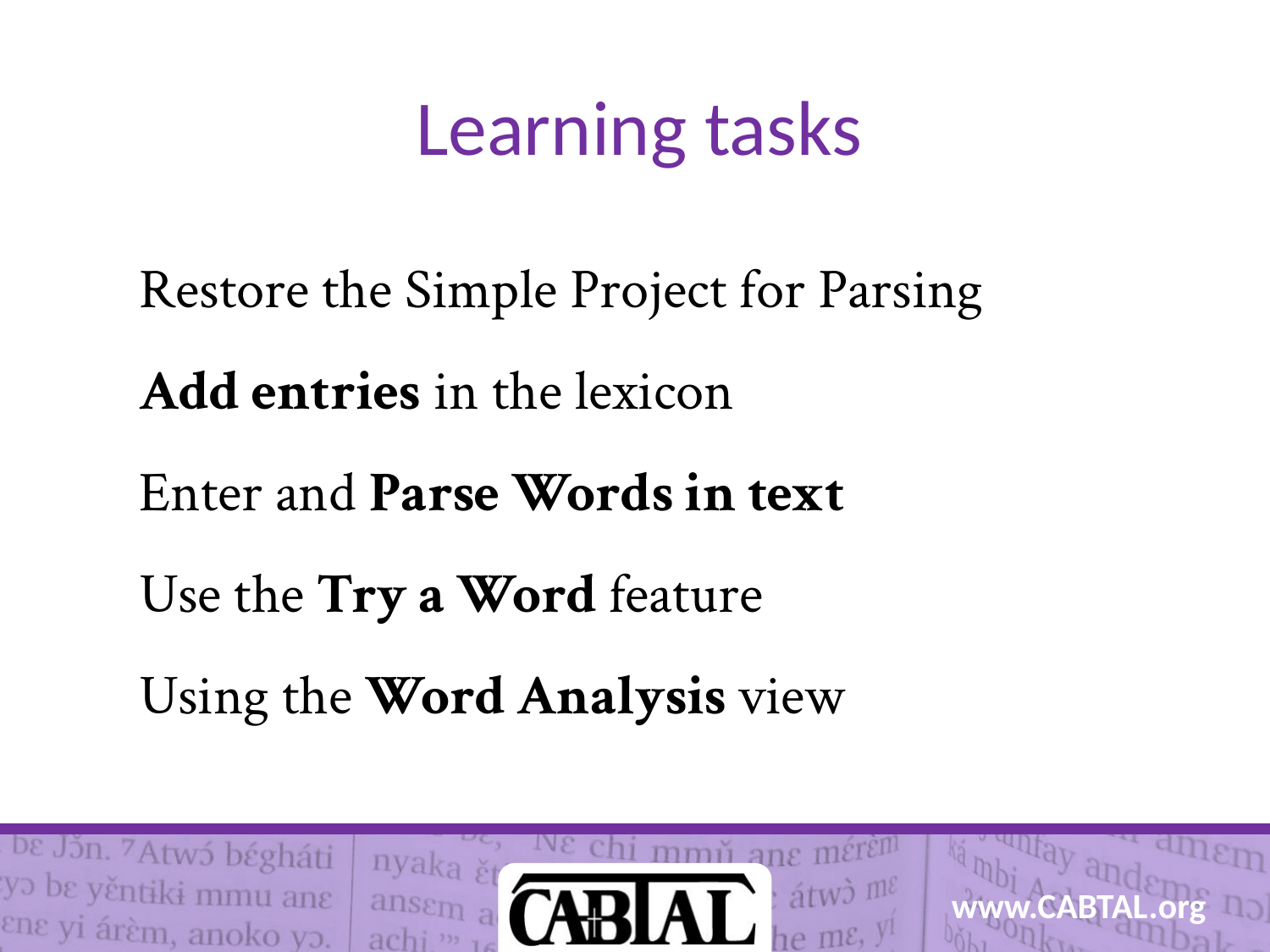

# Learning tasks
Restore the Simple Project for Parsing
Add entries in the lexicon
Enter and Parse Words in text
Use the Try a Word feature
Using the Word Analysis view